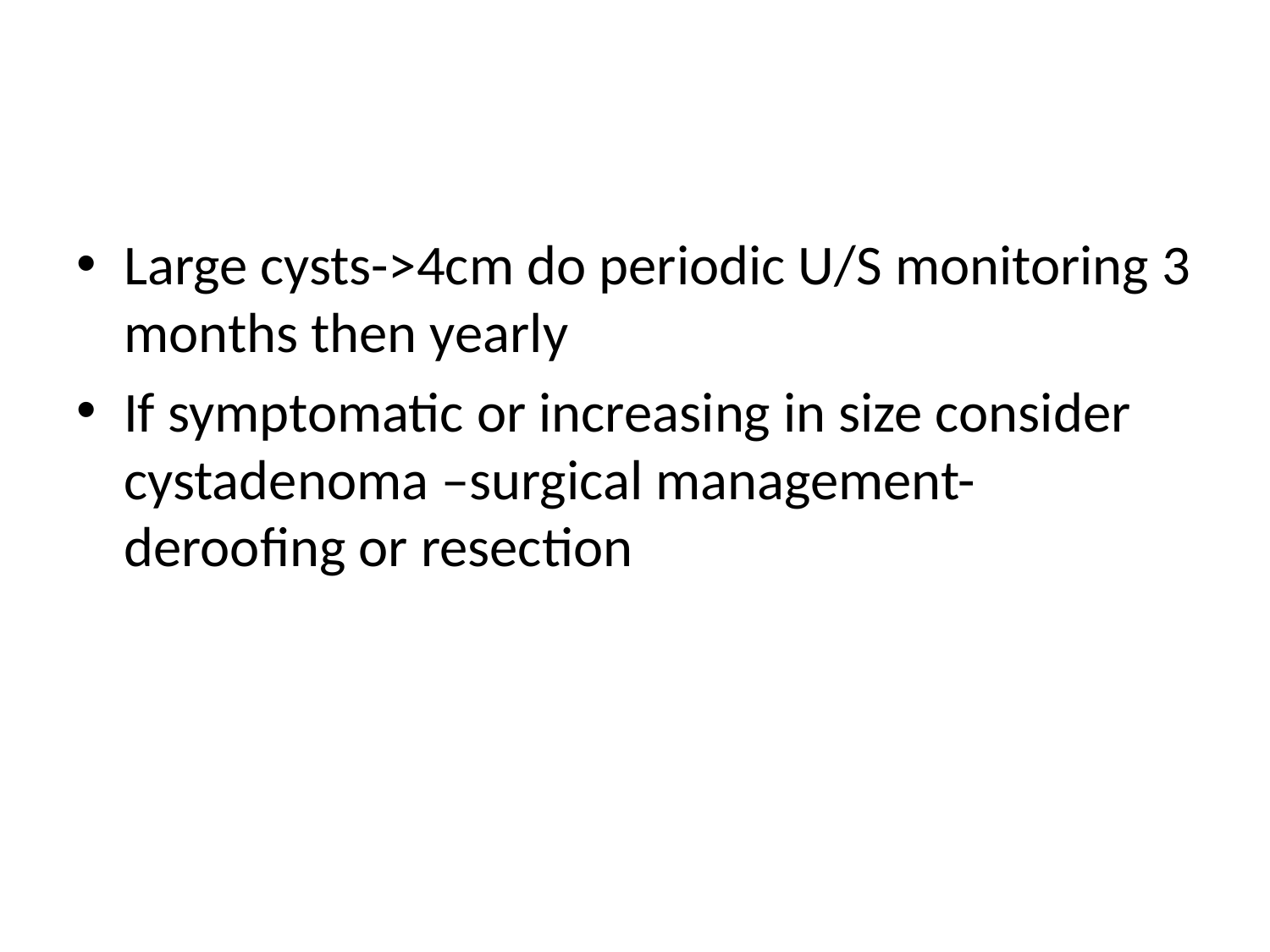

#
Large cysts->4cm do periodic U/S monitoring 3 months then yearly
If symptomatic or increasing in size consider cystadenoma –surgical management-deroofing or resection